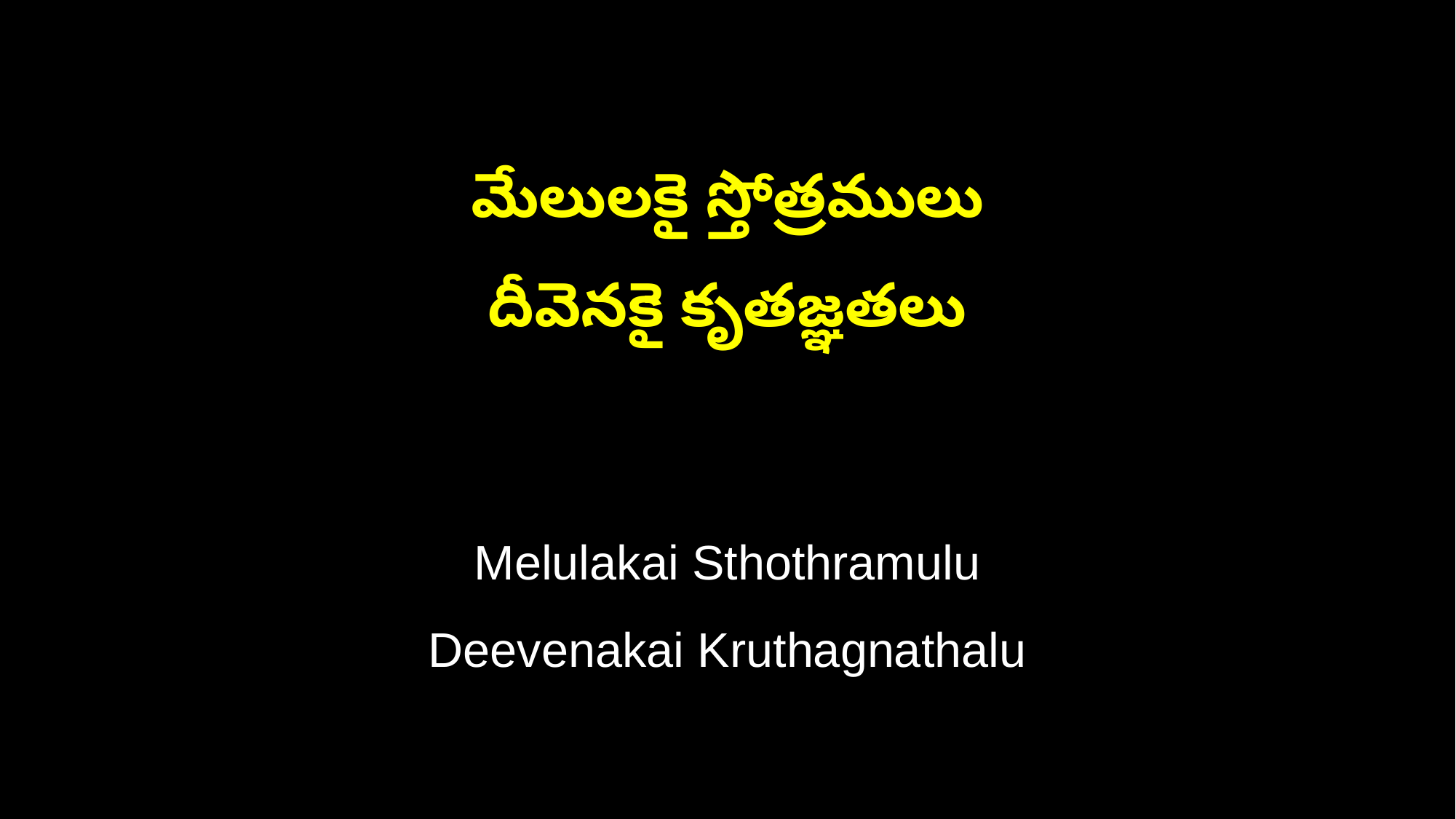

మేలులకై స్తోత్రములు
దీవెనకై కృతజ్ఞతలు
Melulakai Sthothramulu
Deevenakai Kruthagnathalu